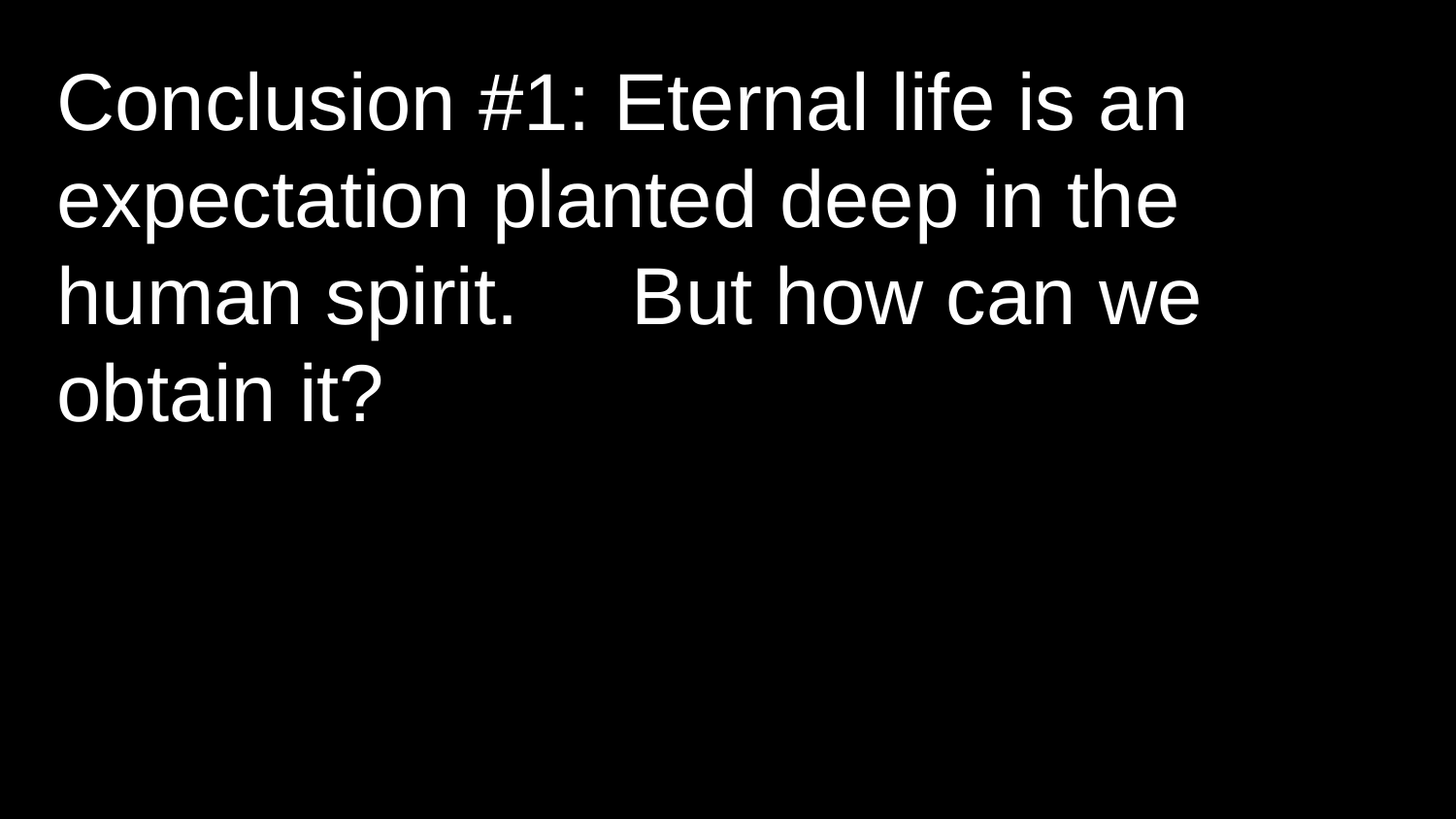

Conclusion #1: Eternal life is an expectation planted deep in the human spirit.     But how can we obtain it?